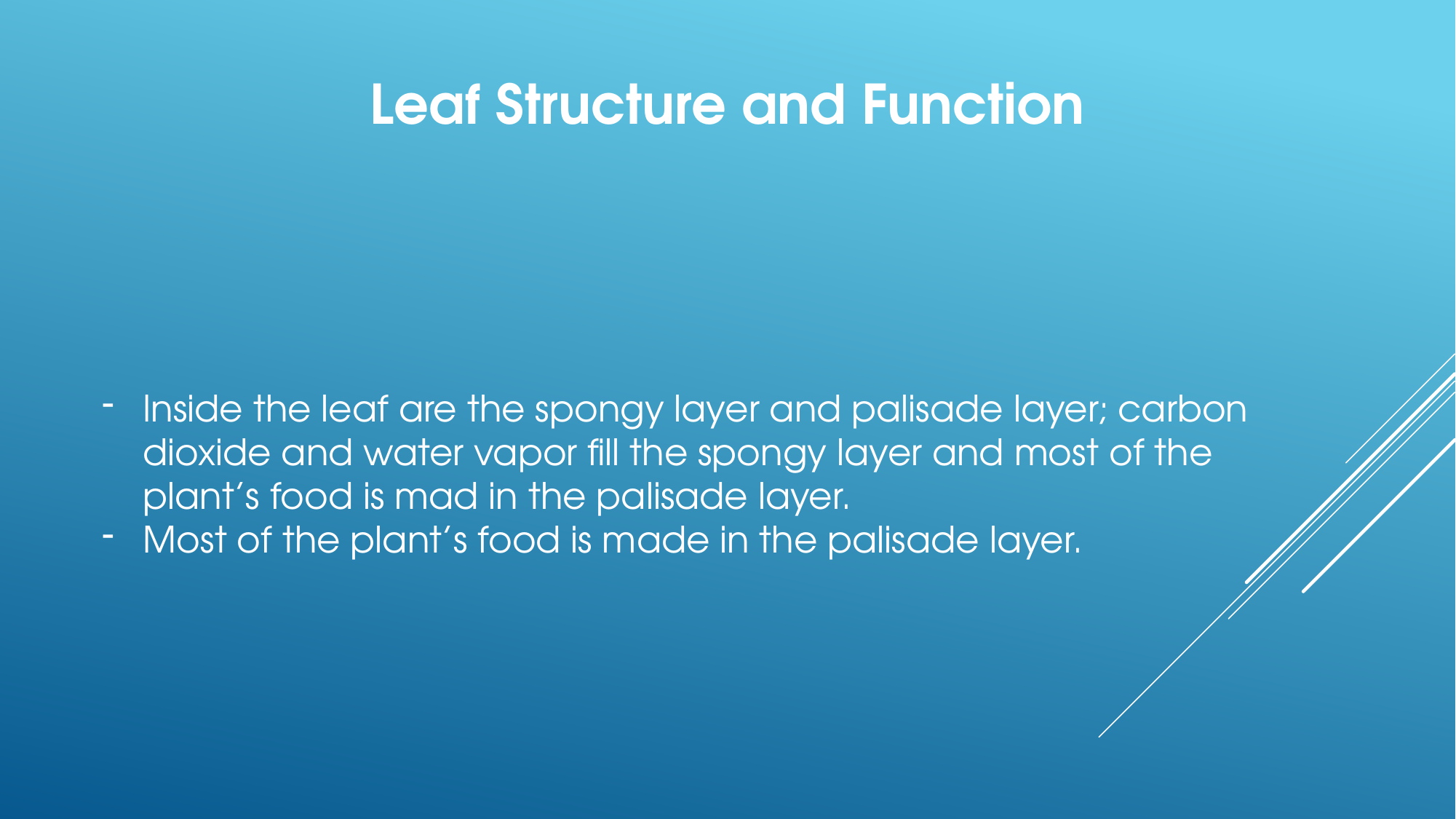

Leaf Structure and Function

Inside the leaf are the spongy layer and palisade layer; carbon dioxide and water vapor fill the spongy layer and most of the plant’s food is mad in the palisade layer.
Most of the plant’s food is made in the palisade layer.